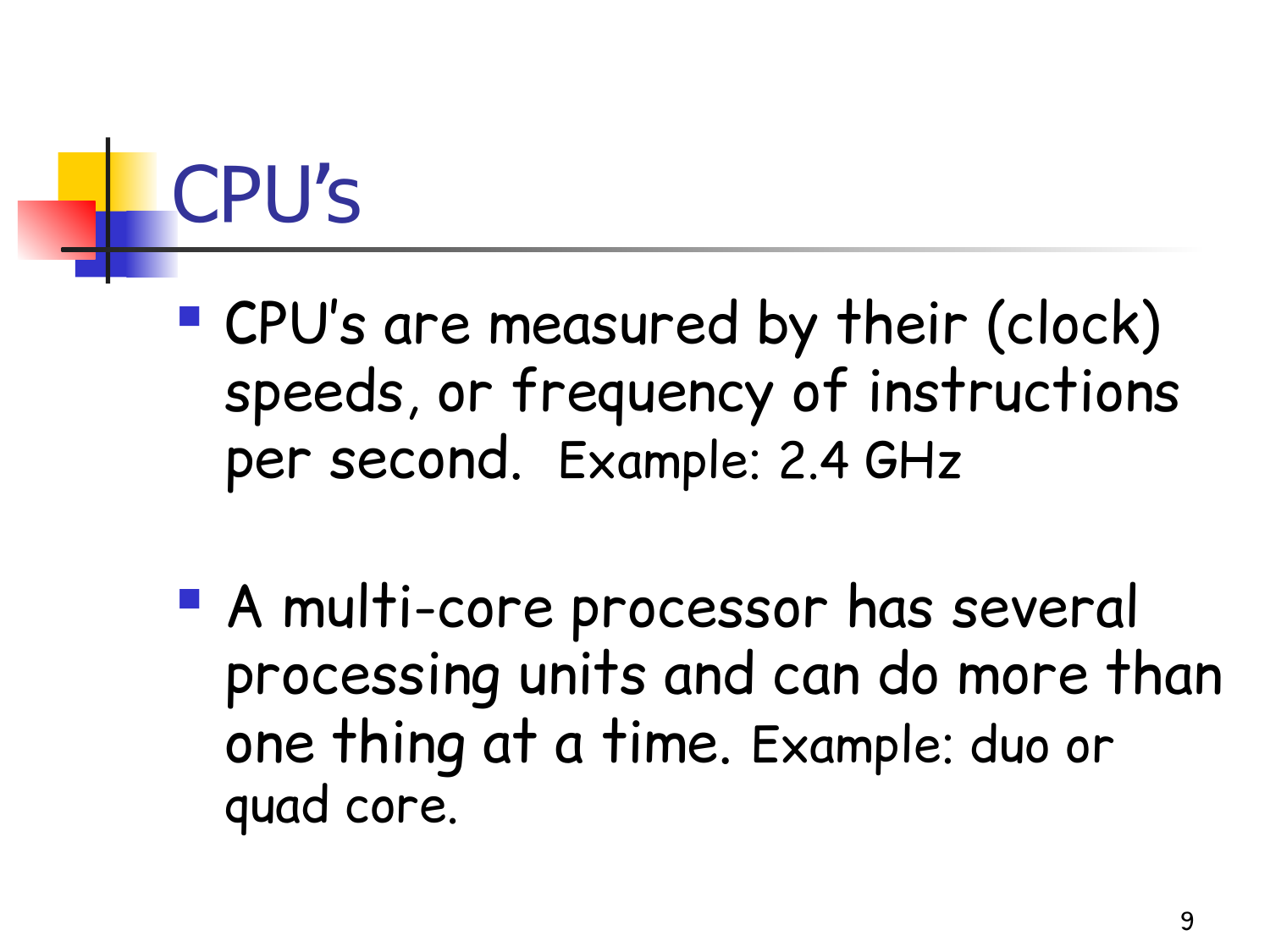

# CPU’s
CPU’s are measured by their (clock) speeds, or frequency of instructions per second.  Example: 2.4 GHz

A multi-core processor has several processing units and can do more than one thing at a time. Example: duo or quad core.

9